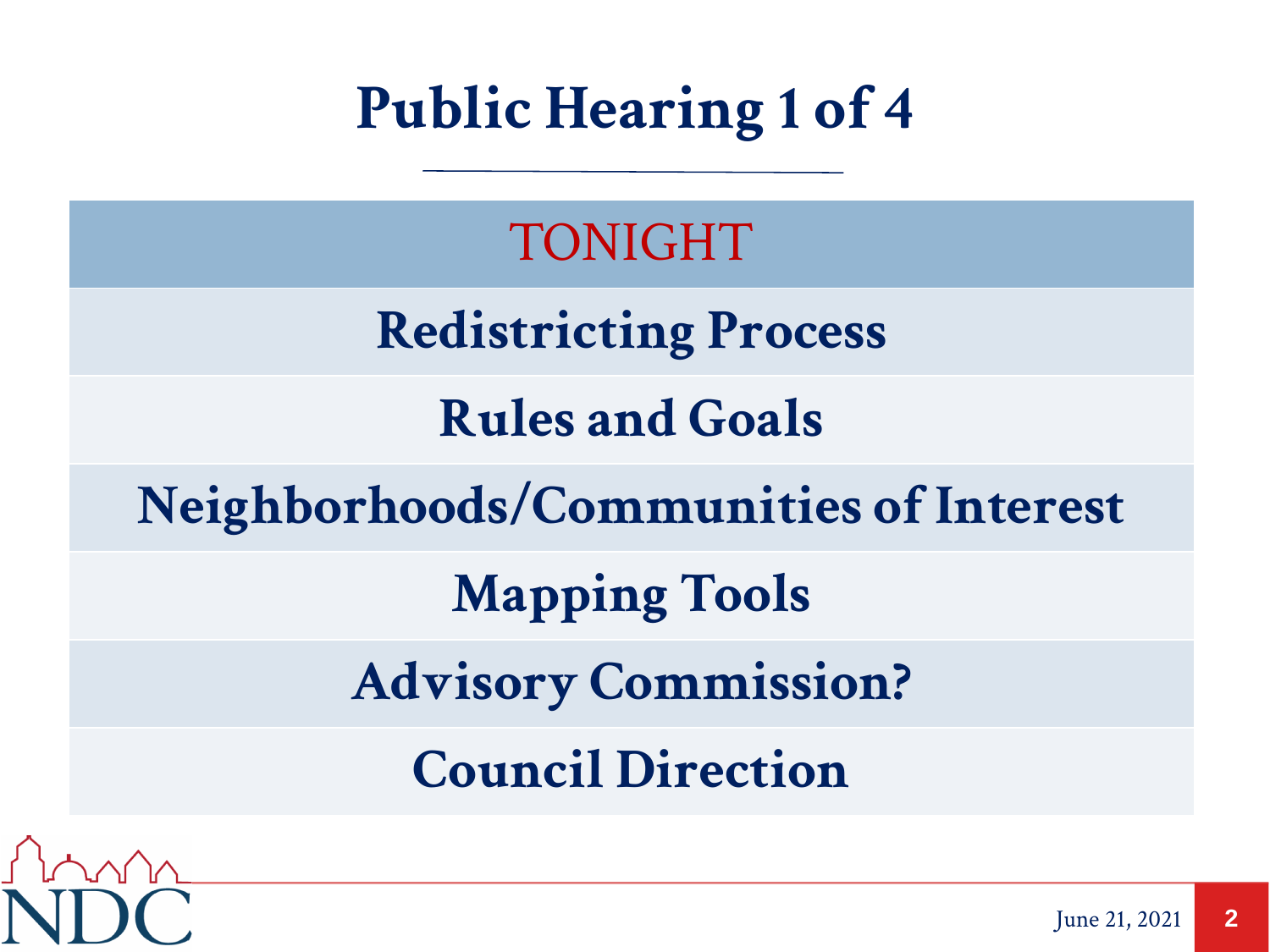

# Public Hearing 1 of 4
| TONIGHT |
| --- |
| Redistricting Process |
| Rules and Goals |
| Neighborhoods/Communities of Interest |
| Mapping Tools |
| Advisory Commission? |
| Council Direction |
2
June 21, 2021